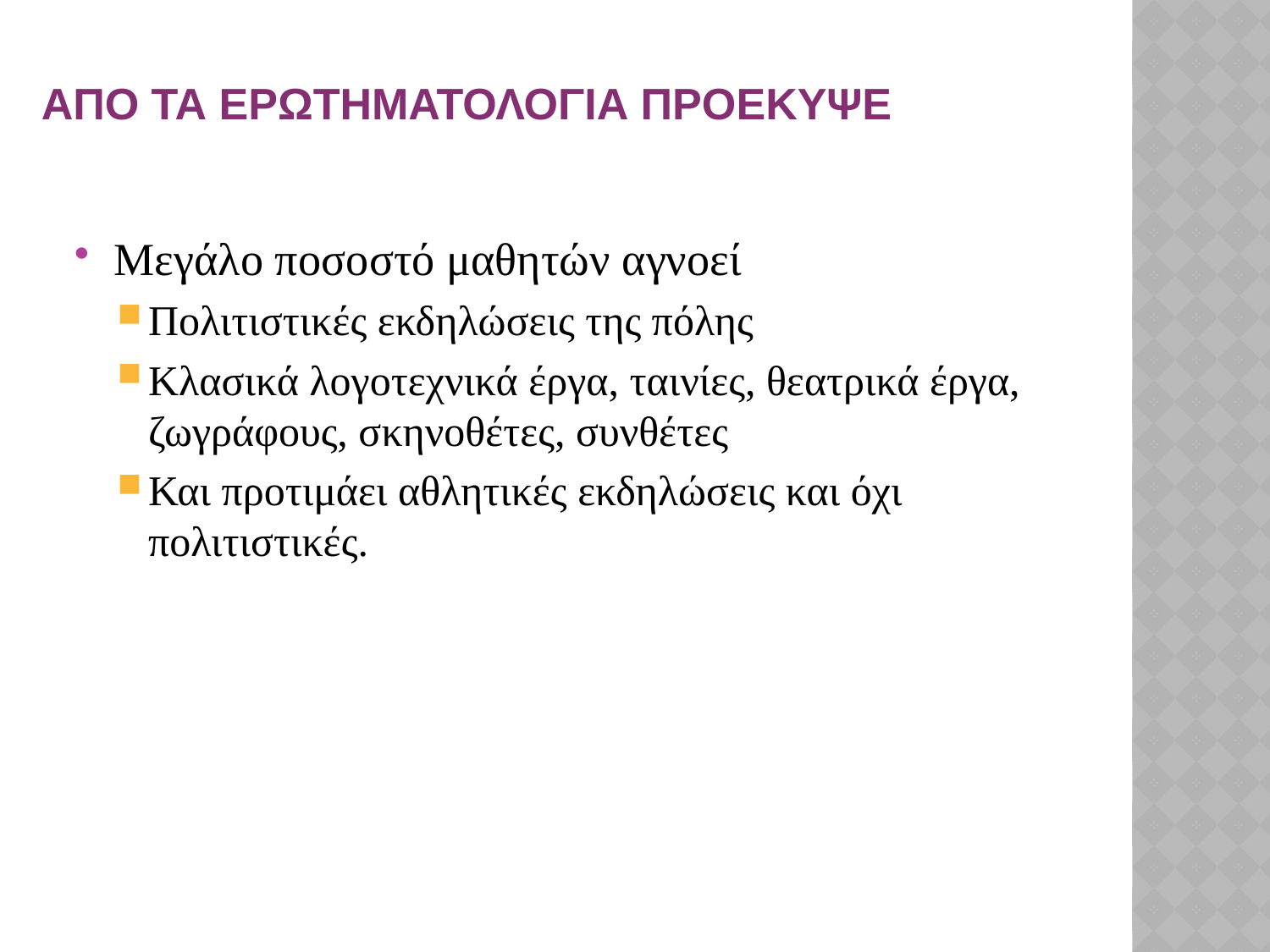

# Απο τα ερωτηματολογια προεκυψε
Μεγάλο ποσοστό μαθητών αγνοεί
Πολιτιστικές εκδηλώσεις της πόλης
Κλασικά λογοτεχνικά έργα, ταινίες, θεατρικά έργα, ζωγράφους, σκηνοθέτες, συνθέτες
Και προτιμάει αθλητικές εκδηλώσεις και όχι πολιτιστικές.